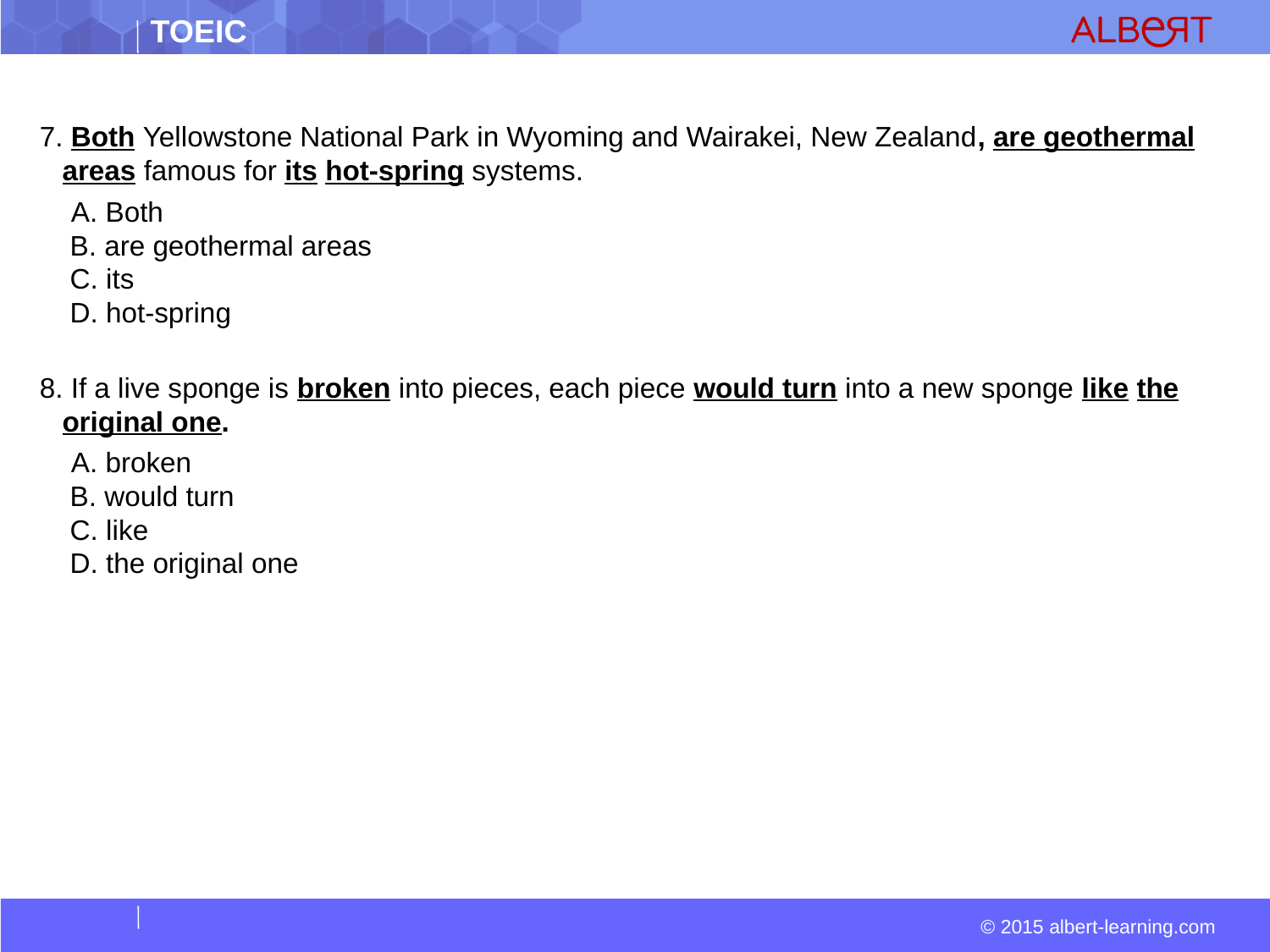

7. Both Yellowstone National Park in Wyoming and Wairakei, New Zealand, are geothermal areas famous for its hot-spring systems.
    A. Both  
 B. are geothermal areas  
 C. its  
 D. hot-spring
8. If a live sponge is broken into pieces, each piece would turn into a new sponge like the original one.
    A. broken  
 B. would turn  
 C. like  
 D. the original one